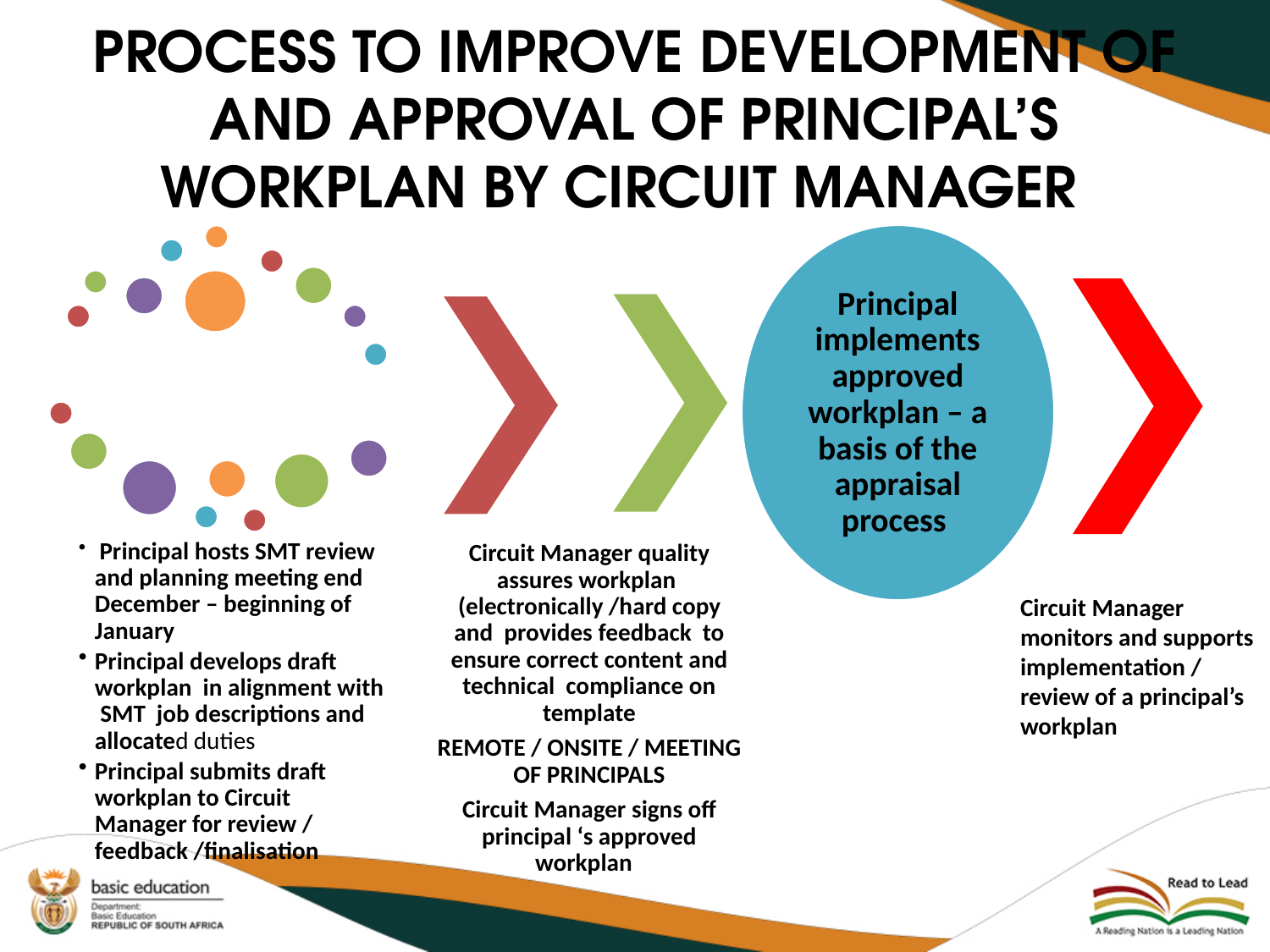

# PROCESS TO IMPROVE DEVELOPMENT OF AND APPROVAL OF PRINCIPAL’S WORKPLAN BY CIRCUIT MANAGER

 Principal hosts SMT review and planning meeting end December – beginning of January
Principal develops draft  workplan  in alignment with  SMT  job descriptions and allocated duties
Principal submits draft workplan to Circuit Manager for review / feedback /finalisation

Circuit Manager quality assures workplan  (electronically /hard copy and  provides feedback  to ensure correct content and technical  compliance on template
REMOTE / ONSITE / MEETING OF PRINCIPALS
Circuit Manager signs off principal ‘s approved workplan
Principal implements approved workplan – a basis of the appraisal process

Circuit Manager monitors and supports implementation / review of a principal’s workplan